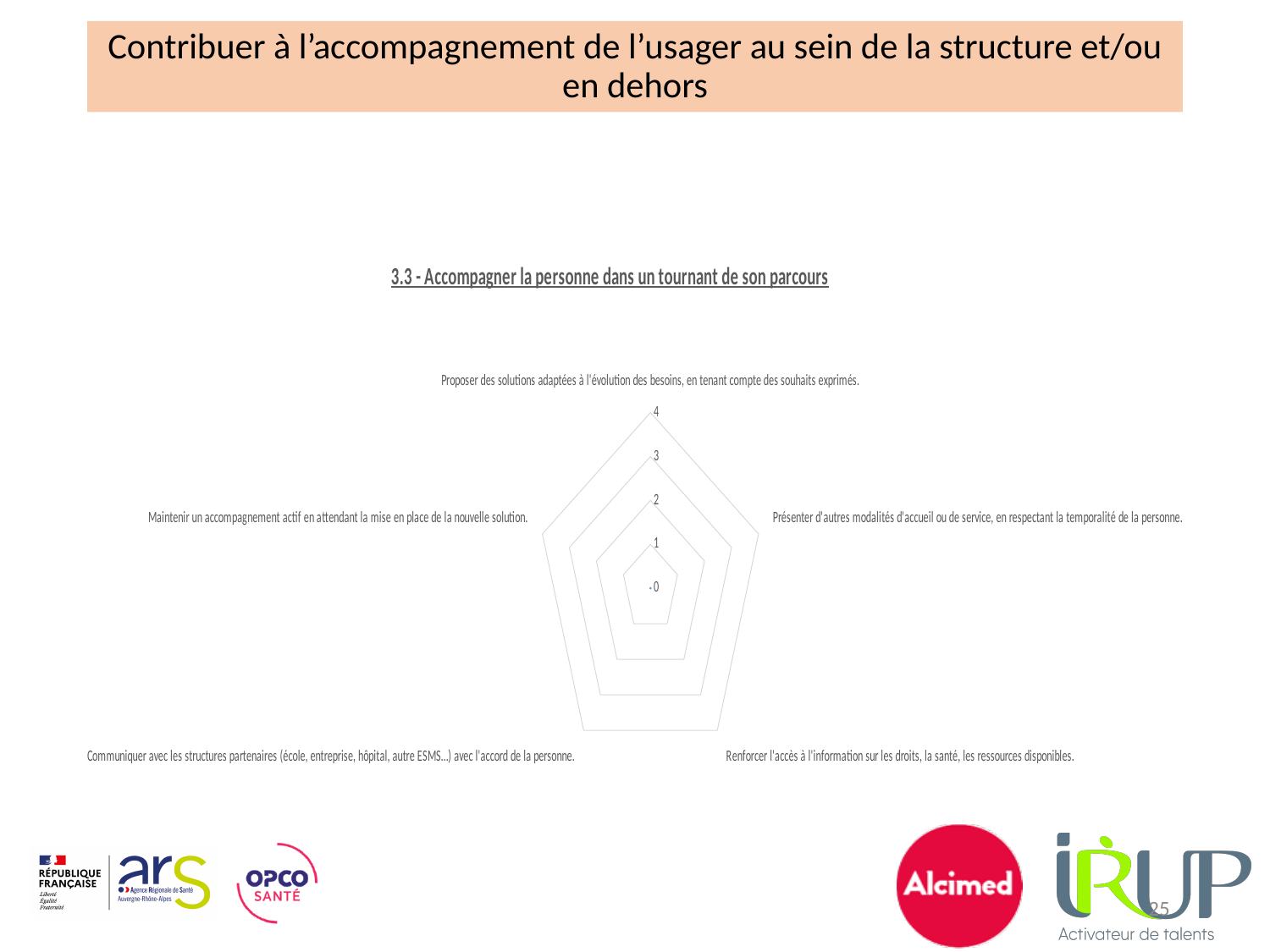

# Contribuer à l’accompagnement de l’usager au sein de la structure et/ou en dehors

### Chart: 3.3 - Accompagner la personne dans un tournant de son parcours

| Category | 3.3 - Accompagner la personne dans un tournant de son parcours |
|---|---|
| Proposer des solutions adaptées à l'évolution des besoins, en tenant compte des souhaits exprimés. | None |
| Présenter d'autres modalités d'accueil ou de service, en respectant la temporalité de la personne. | None |
| Renforcer l'accès à l'information sur les droits, la santé, les ressources disponibles. | None |
| Communiquer avec les structures partenaires (école, entreprise, hôpital, autre ESMS…) avec l'accord de la personne. | None |
| Maintenir un accompagnement actif en attendant la mise en place de la nouvelle solution. | None |
25